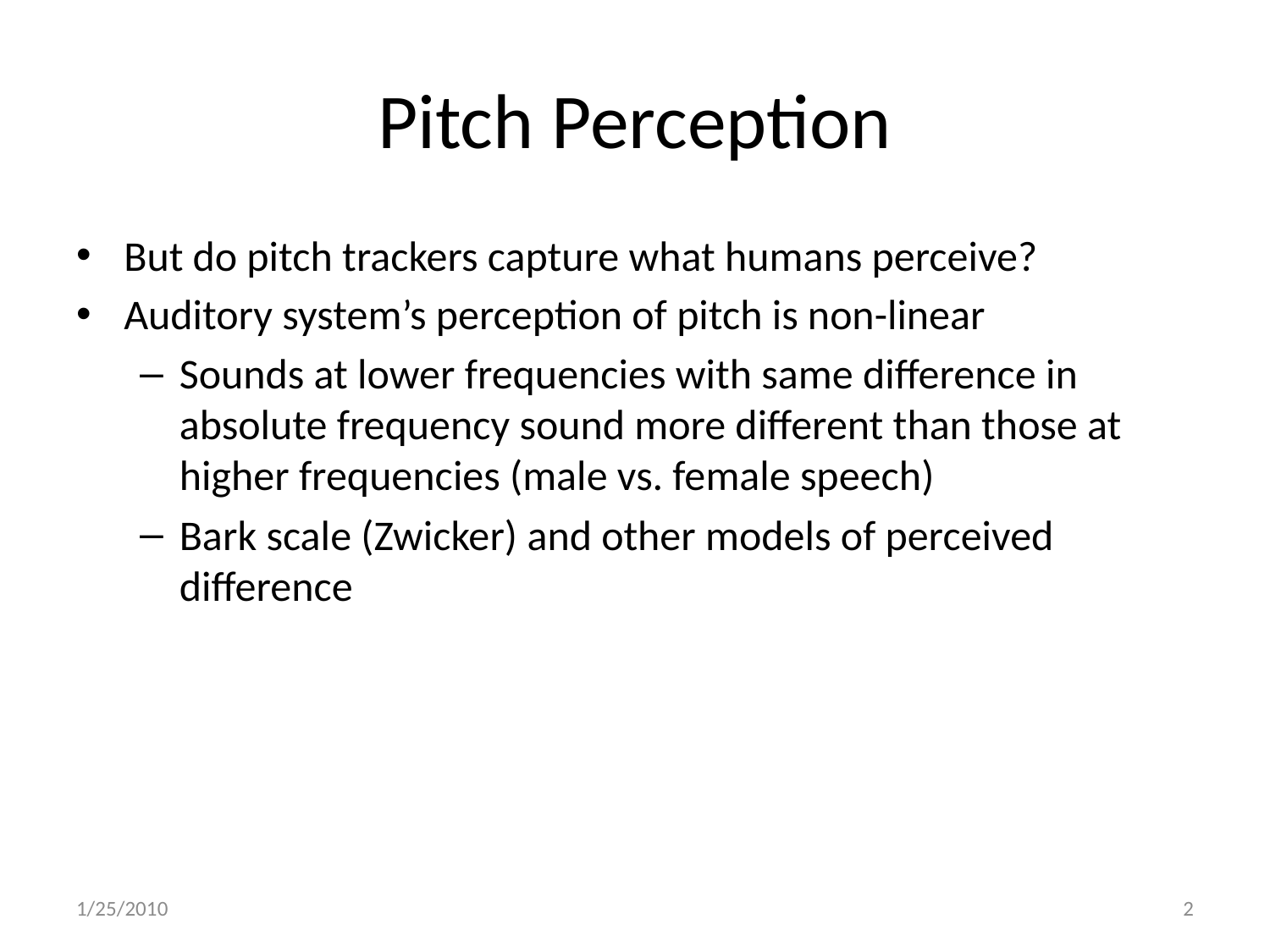

# Pitch Perception
But do pitch trackers capture what humans perceive?
Auditory system’s perception of pitch is non-linear
Sounds at lower frequencies with same difference in absolute frequency sound more different than those at higher frequencies (male vs. female speech)
Bark scale (Zwicker) and other models of perceived difference
1/25/2010
2